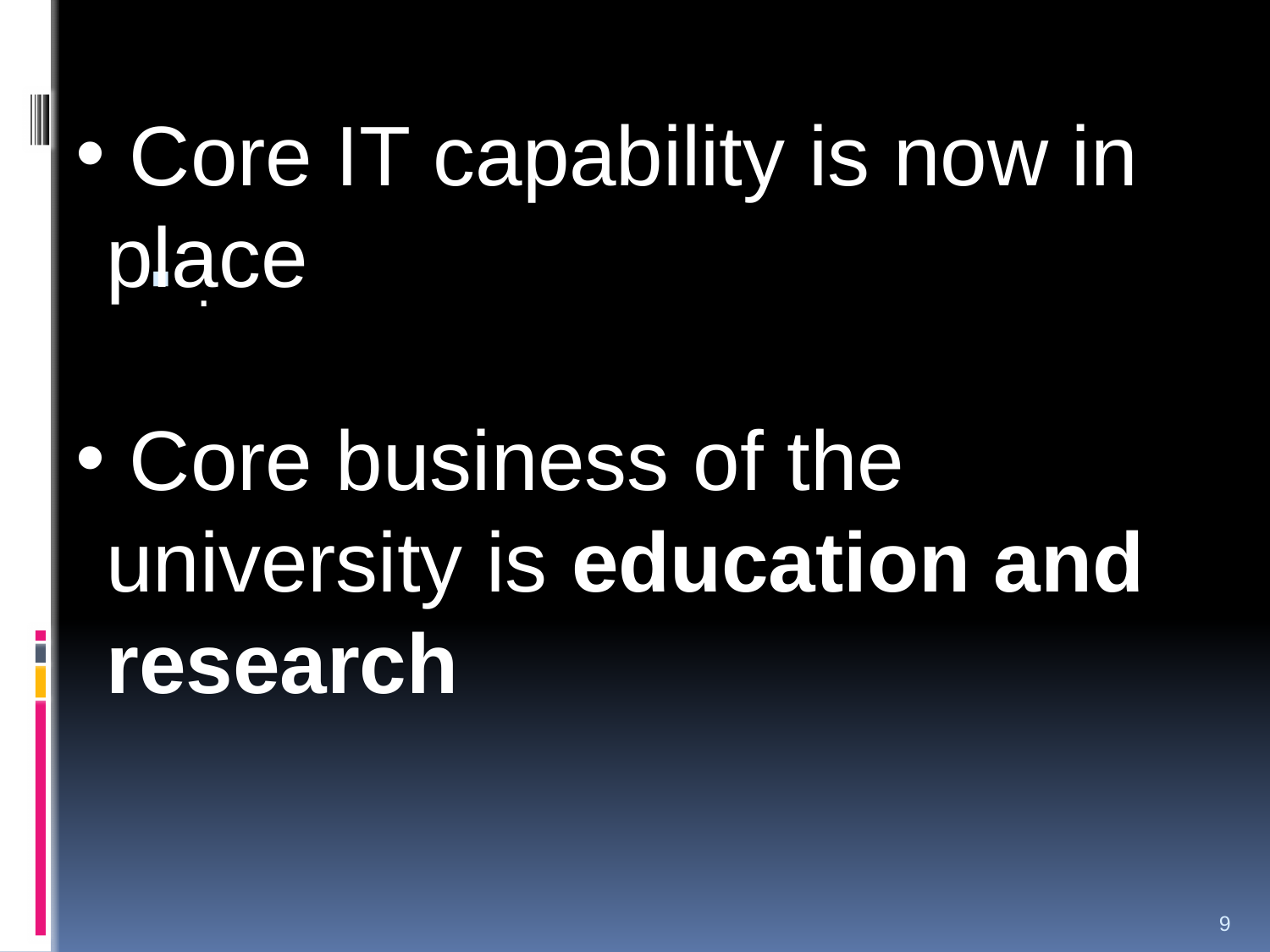

Core IT capability is now in place

 Core business of the university is education and research
.

9